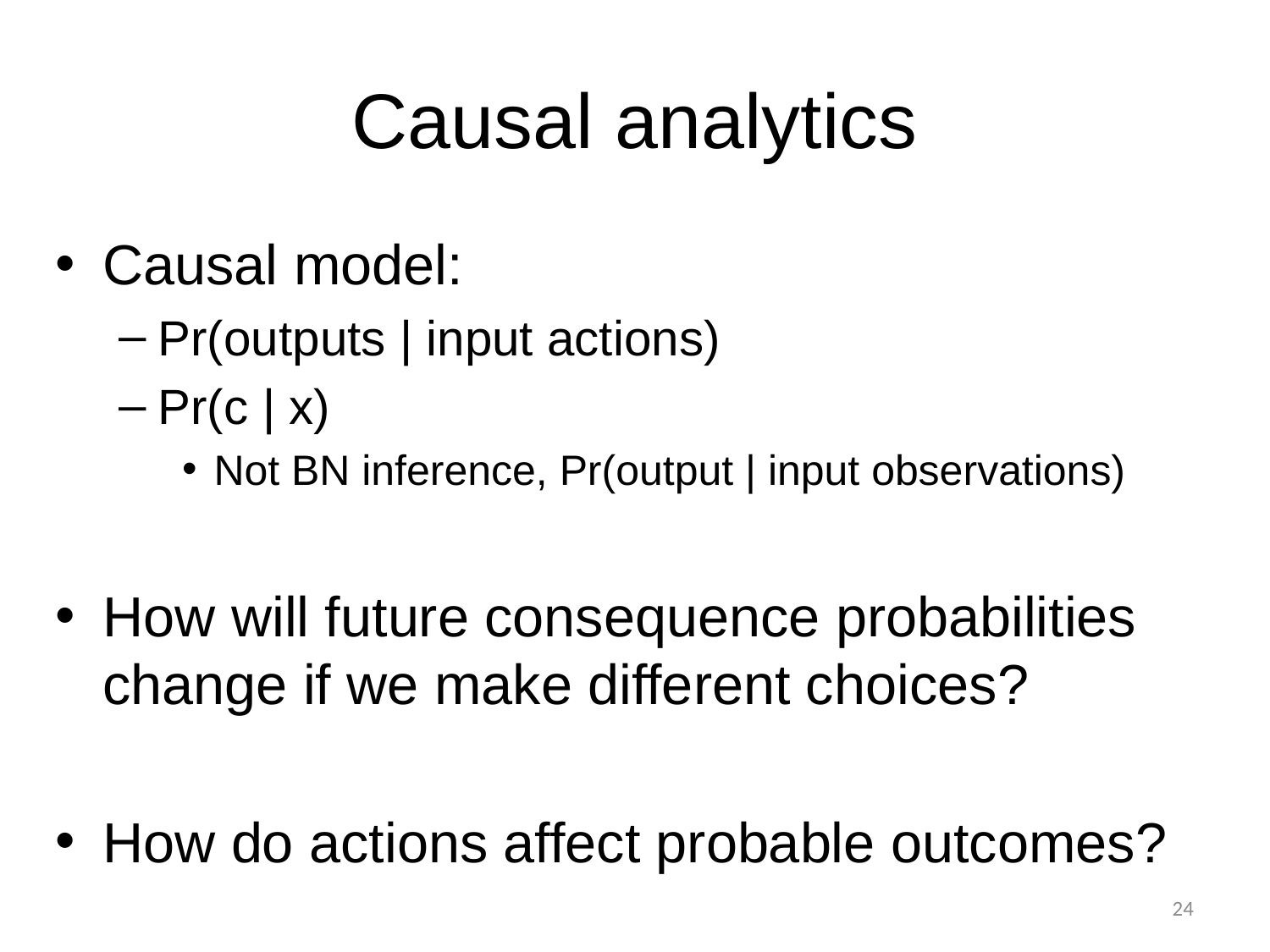

# Causal analytics
Causal model:
Pr(outputs | input actions)
Pr(c | x)
Not BN inference, Pr(output | input observations)

How will future consequence probabilities change if we make different choices?

How do actions affect probable outcomes?
24